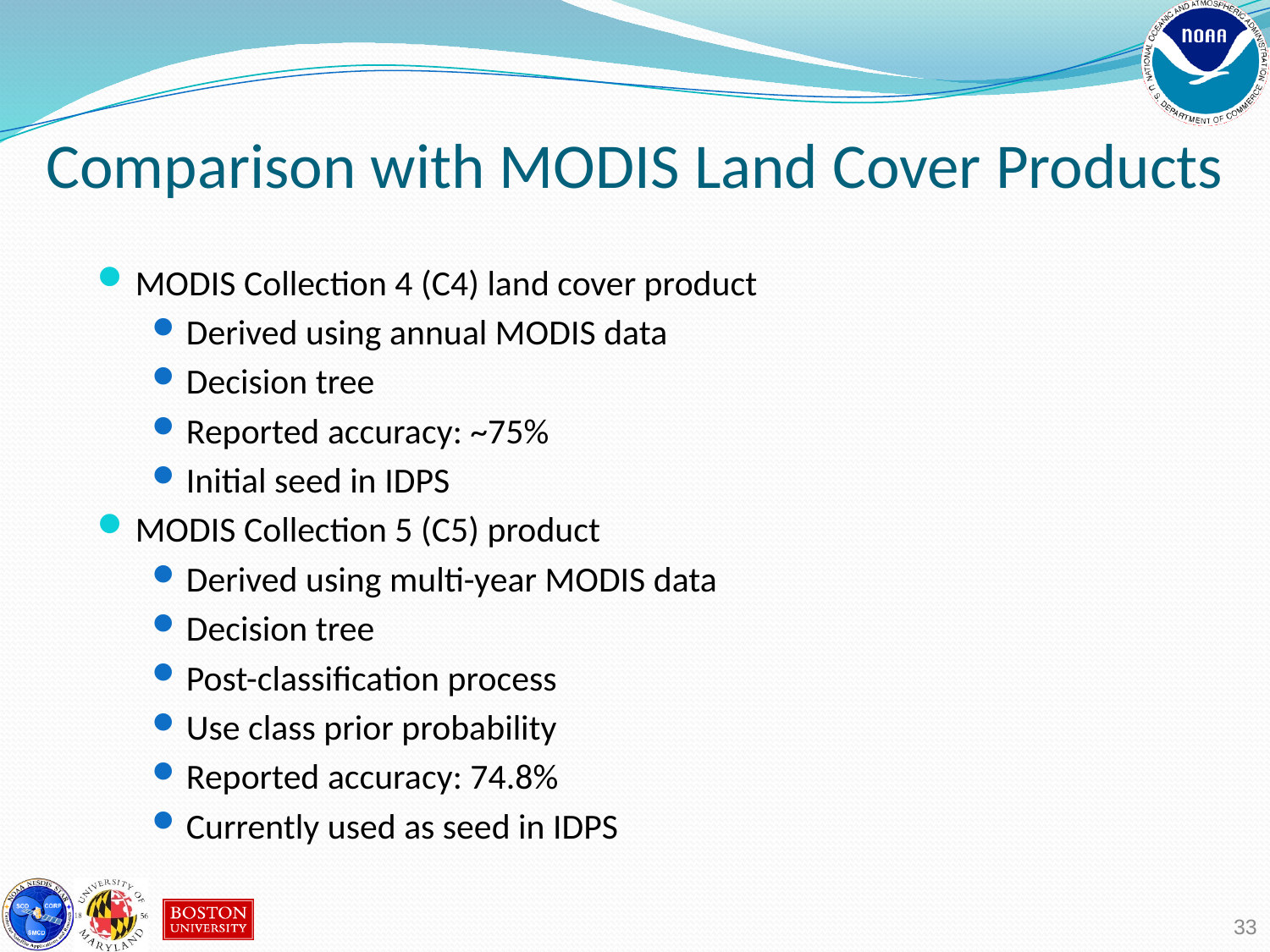

Comparison with MODIS Land Cover Products
MODIS Collection 4 (C4) land cover product
Derived using annual MODIS data
Decision tree
Reported accuracy: ~75%
Initial seed in IDPS
MODIS Collection 5 (C5) product
Derived using multi-year MODIS data
Decision tree
Post-classification process
Use class prior probability
Reported accuracy: 74.8%
Currently used as seed in IDPS